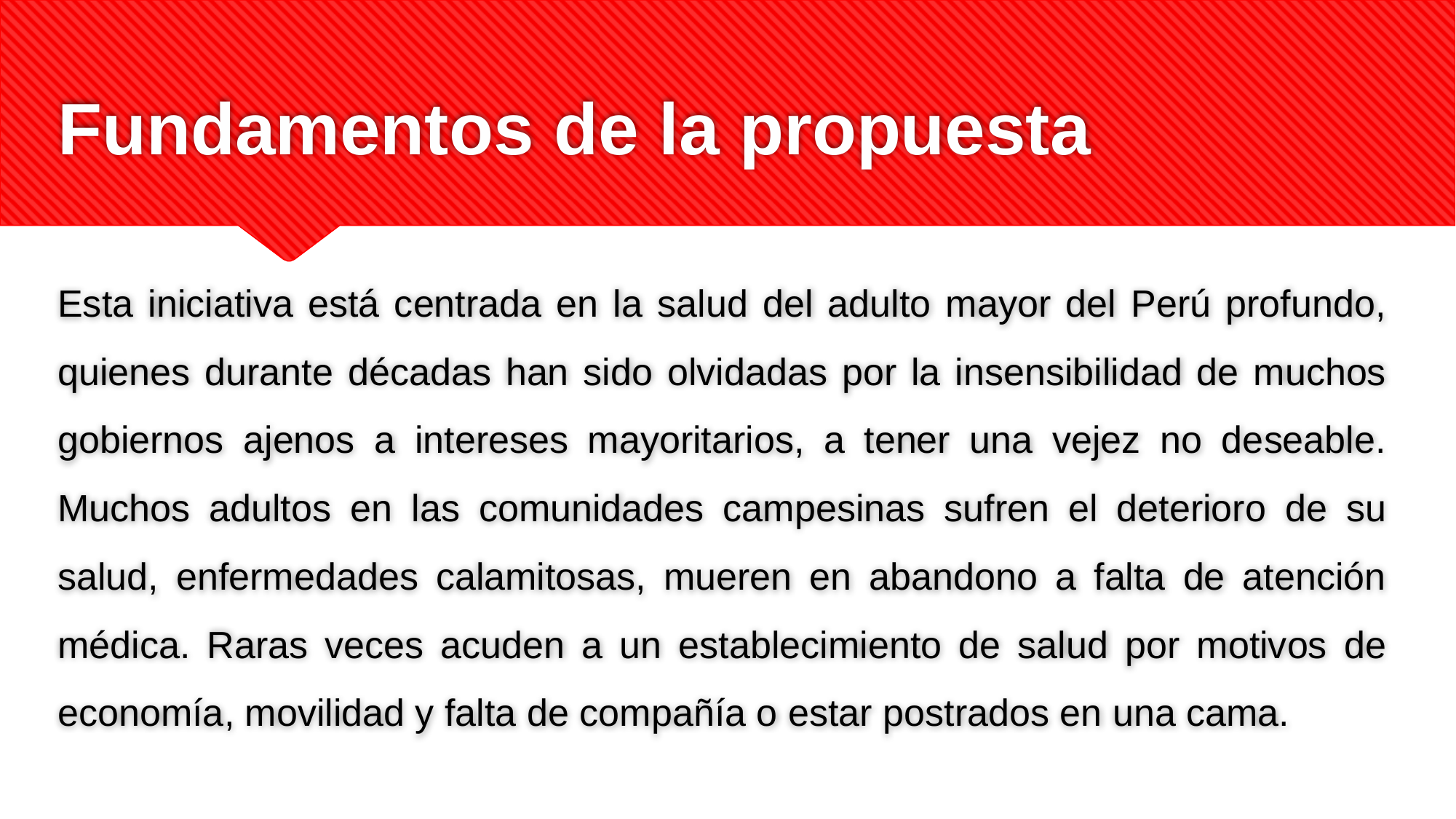

Fundamentos de la propuesta

Esta iniciativa está centrada en la salud del adulto mayor del Perú profundo, quienes durante décadas han sido olvidadas por la insensibilidad de muchos gobiernos ajenos a intereses mayoritarios, a tener una vejez no deseable. Muchos adultos en las comunidades campesinas sufren el deterioro de su salud, enfermedades calamitosas, mueren en abandono a falta de atención médica. Raras veces acuden a un establecimiento de salud por motivos de economía, movilidad y falta de compañía o estar postrados en una cama.